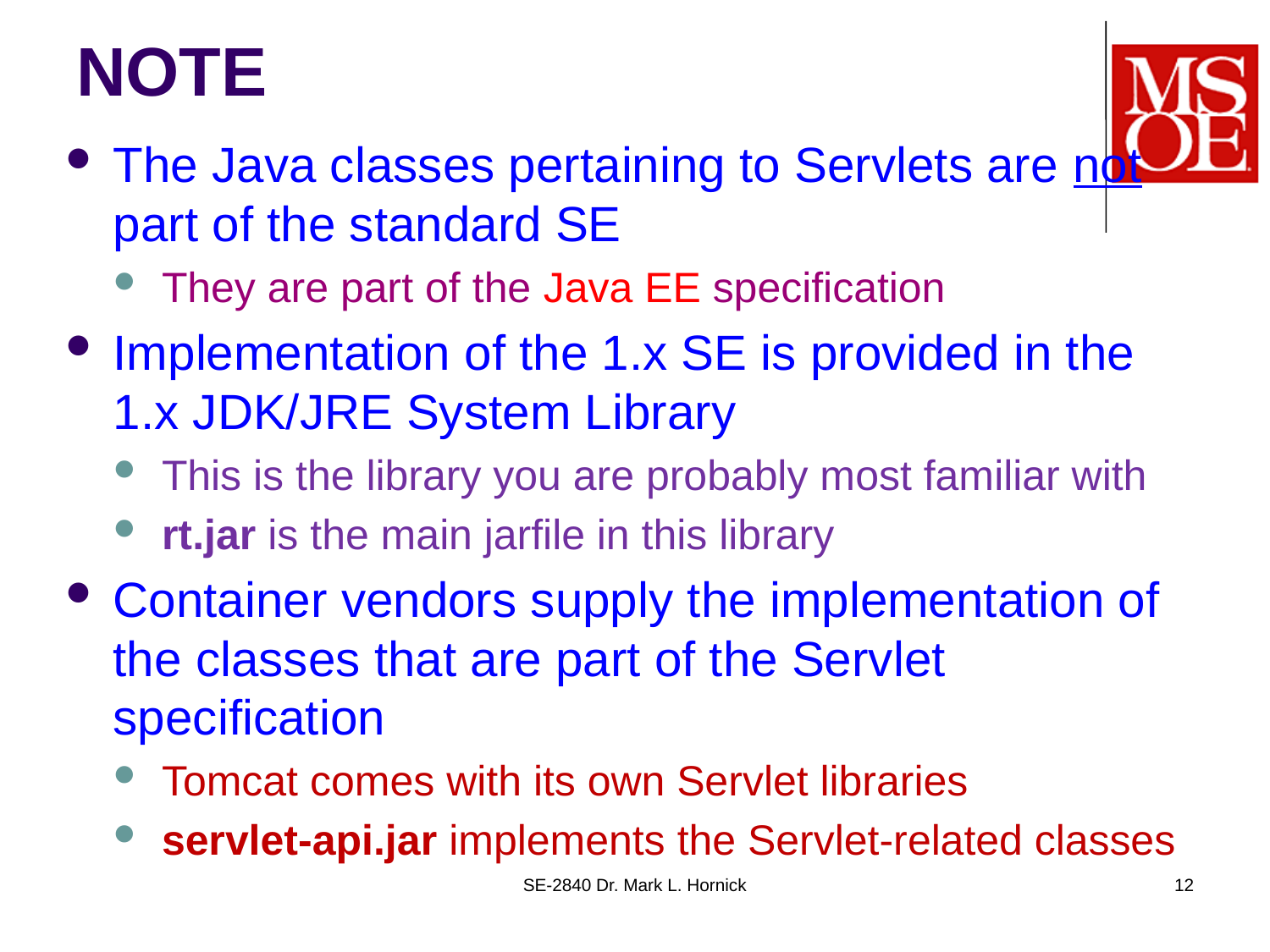

# NOTE
The Java classes pertaining to Servlets are not part of the standard SE
They are part of the Java EE specification
Implementation of the 1.x SE is provided in the 1.x JDK/JRE System Library
This is the library you are probably most familiar with
rt.jar is the main jarfile in this library
Container vendors supply the implementation of the classes that are part of the Servlet specification
Tomcat comes with its own Servlet libraries
servlet-api.jar implements the Servlet-related classes
SE-2840 Dr. Mark L. Hornick
12